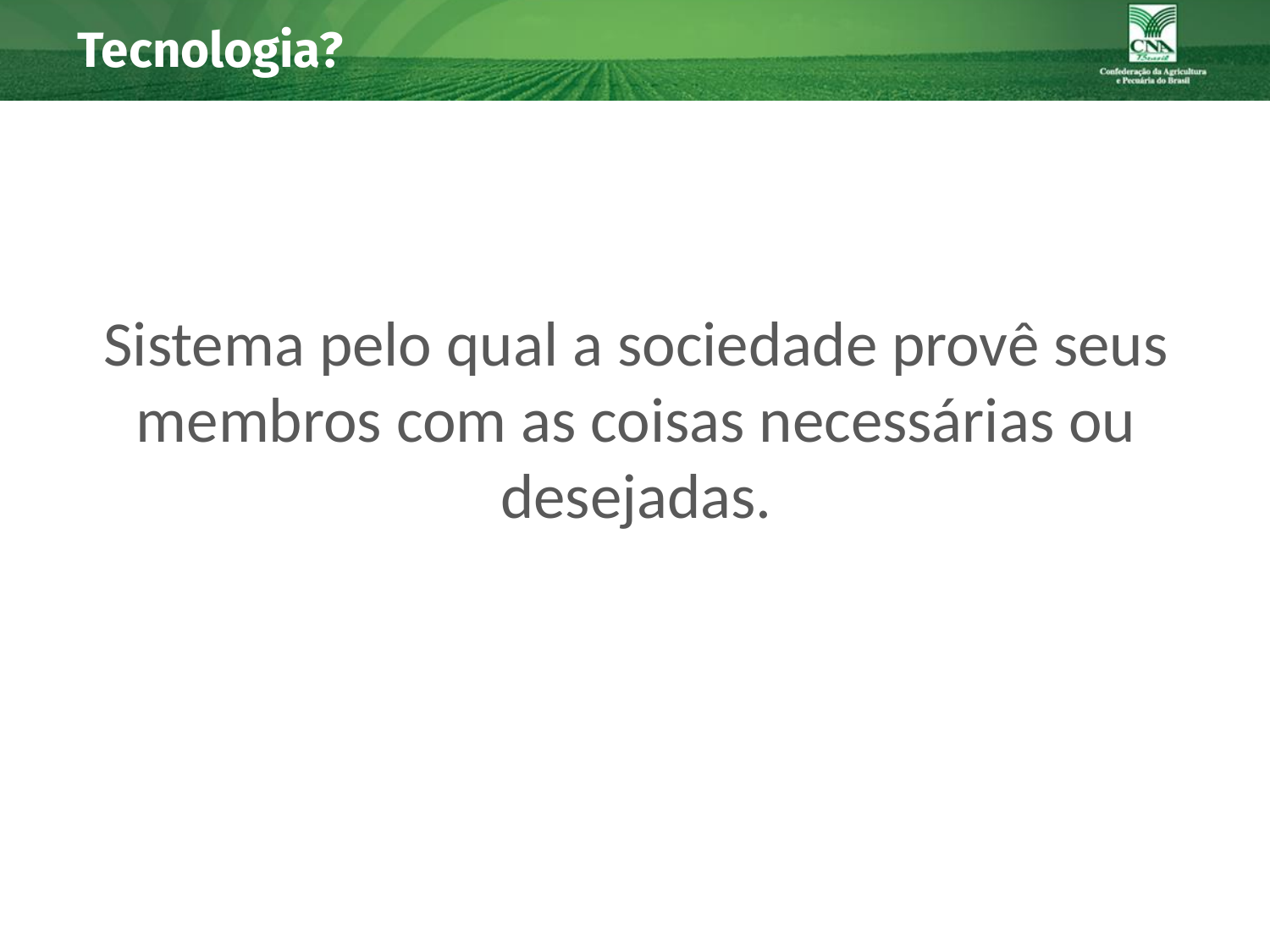

# Tecnologia?
Sistema pelo qual a sociedade provê seus membros com as coisas necessárias ou desejadas.